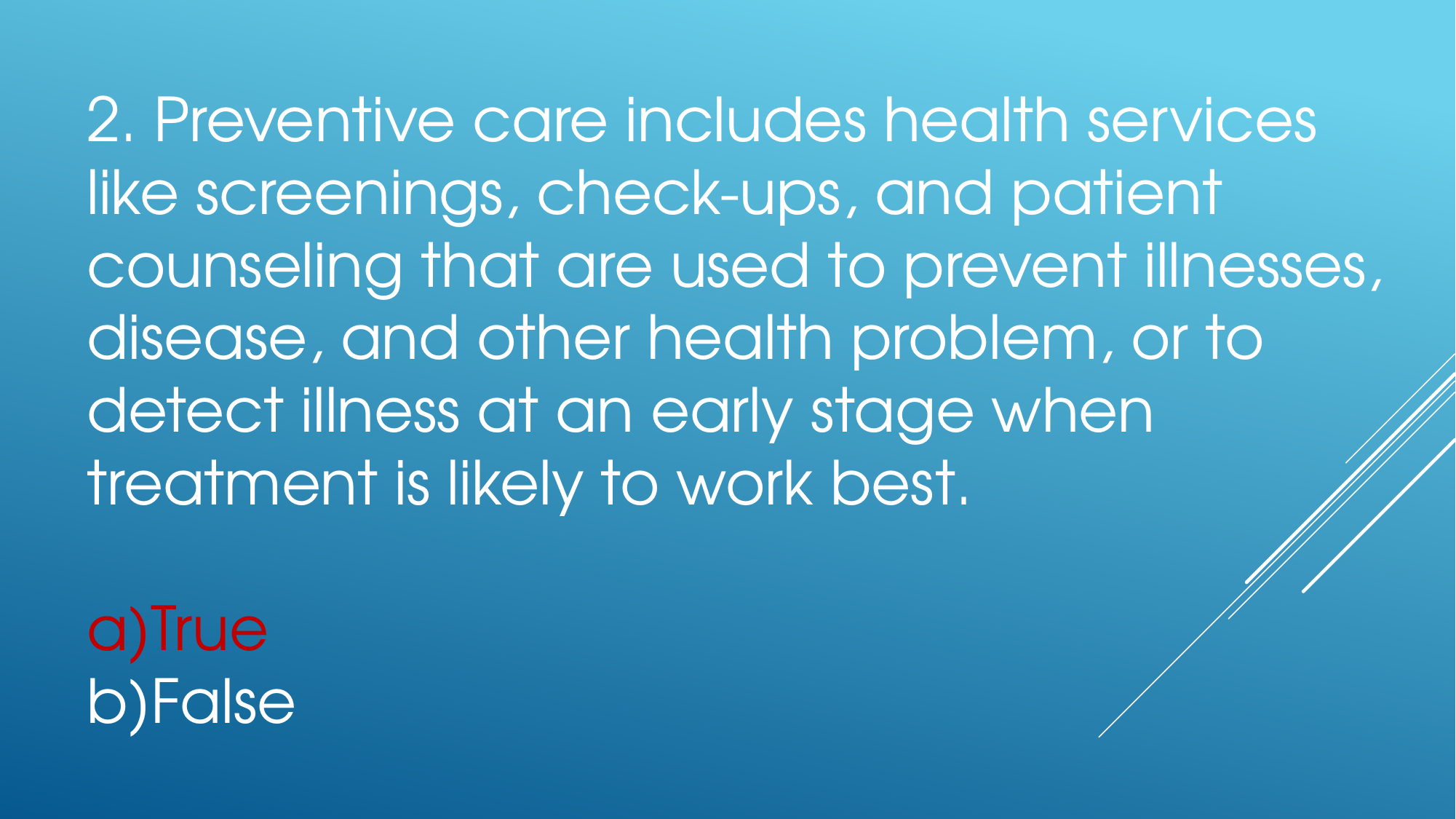

2. Preventive care includes health services like screenings, check-ups, and patient counseling that are used to prevent illnesses, disease, and other health problem, or to detect illness at an early stage when treatment is likely to work best.

True
False